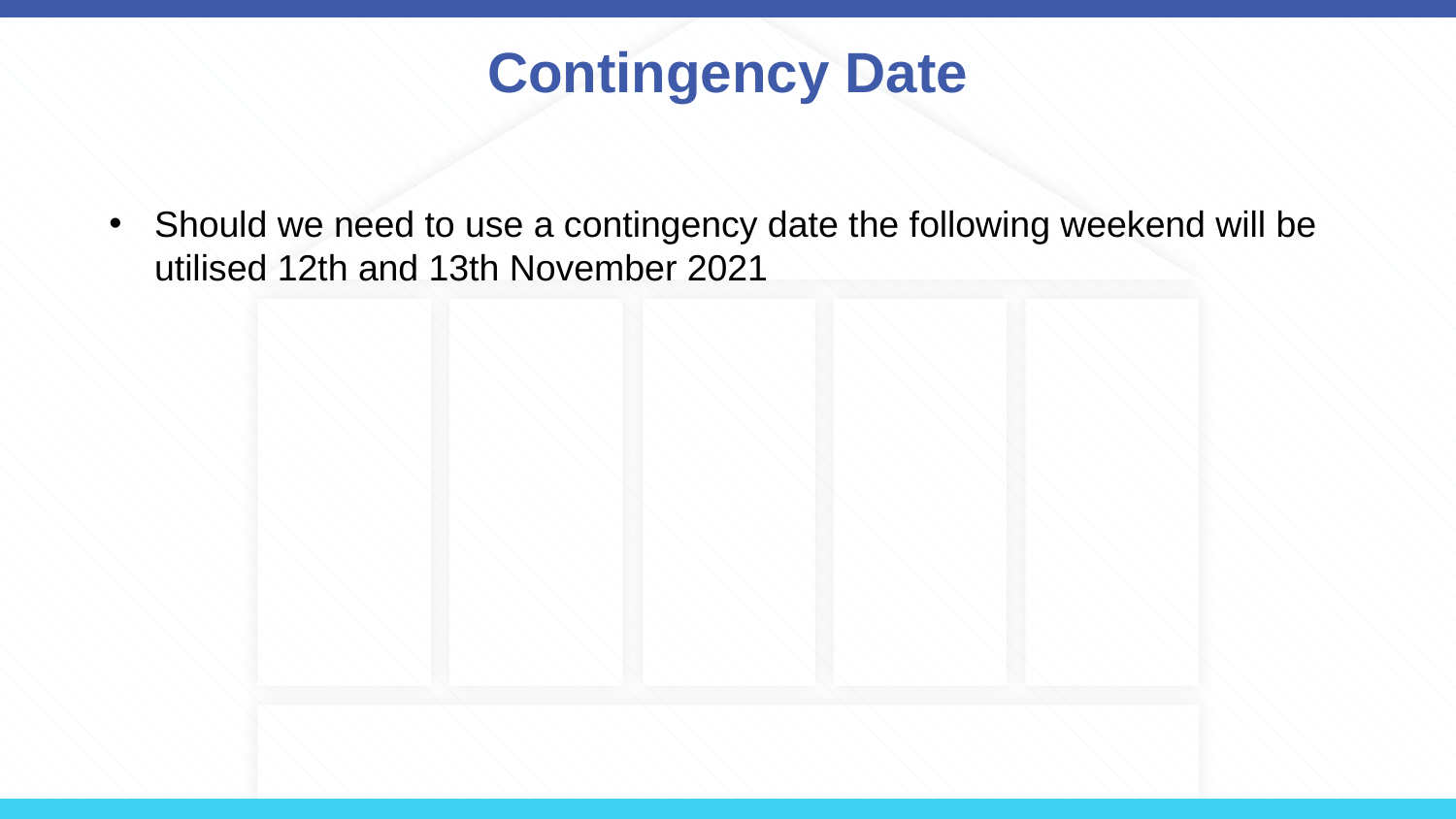

# Contingency Date
Should we need to use a contingency date the following weekend will be utilised 12th and 13th November 2021